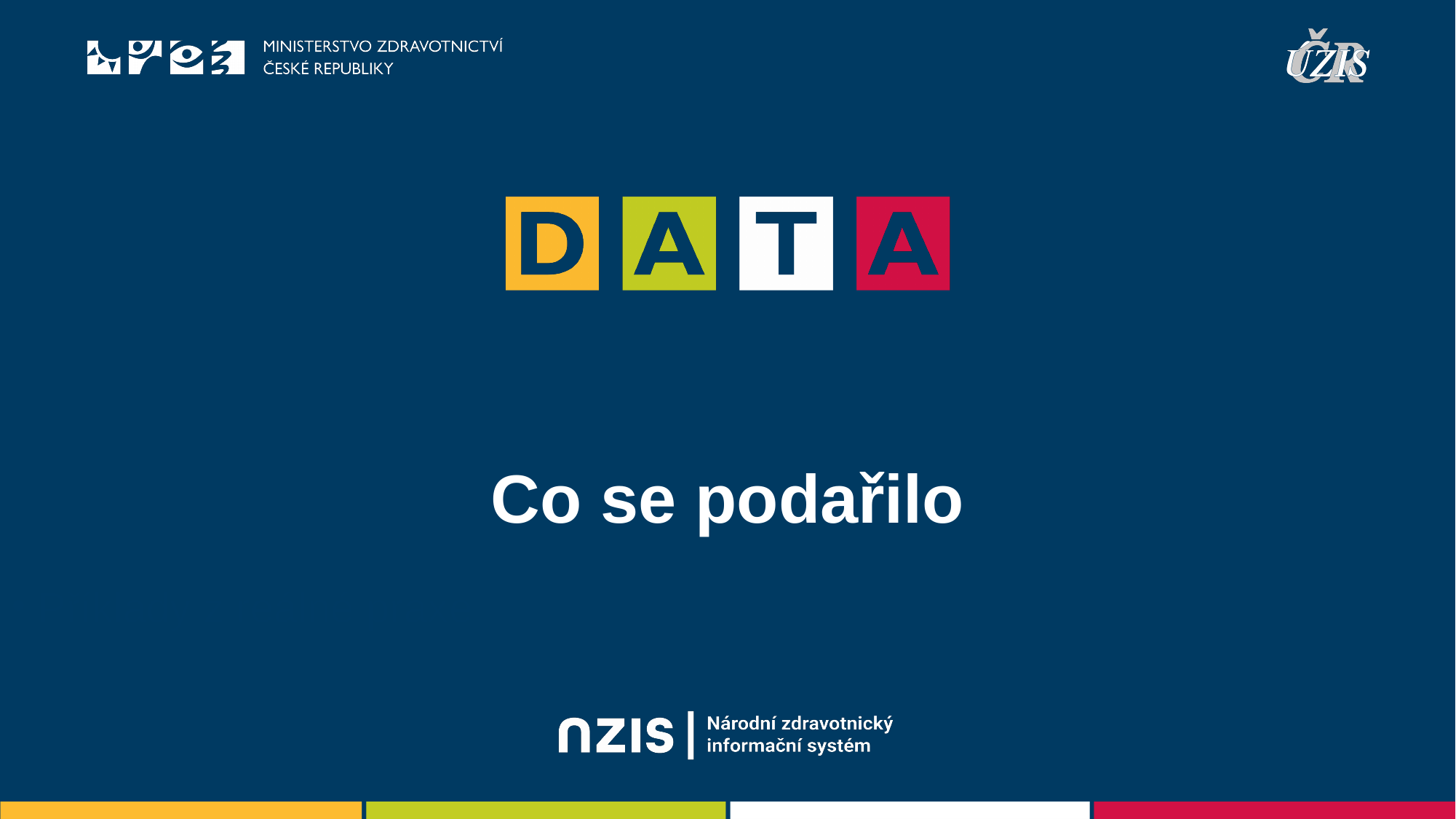

# Co se podařilo
Příklady z reálné praxe